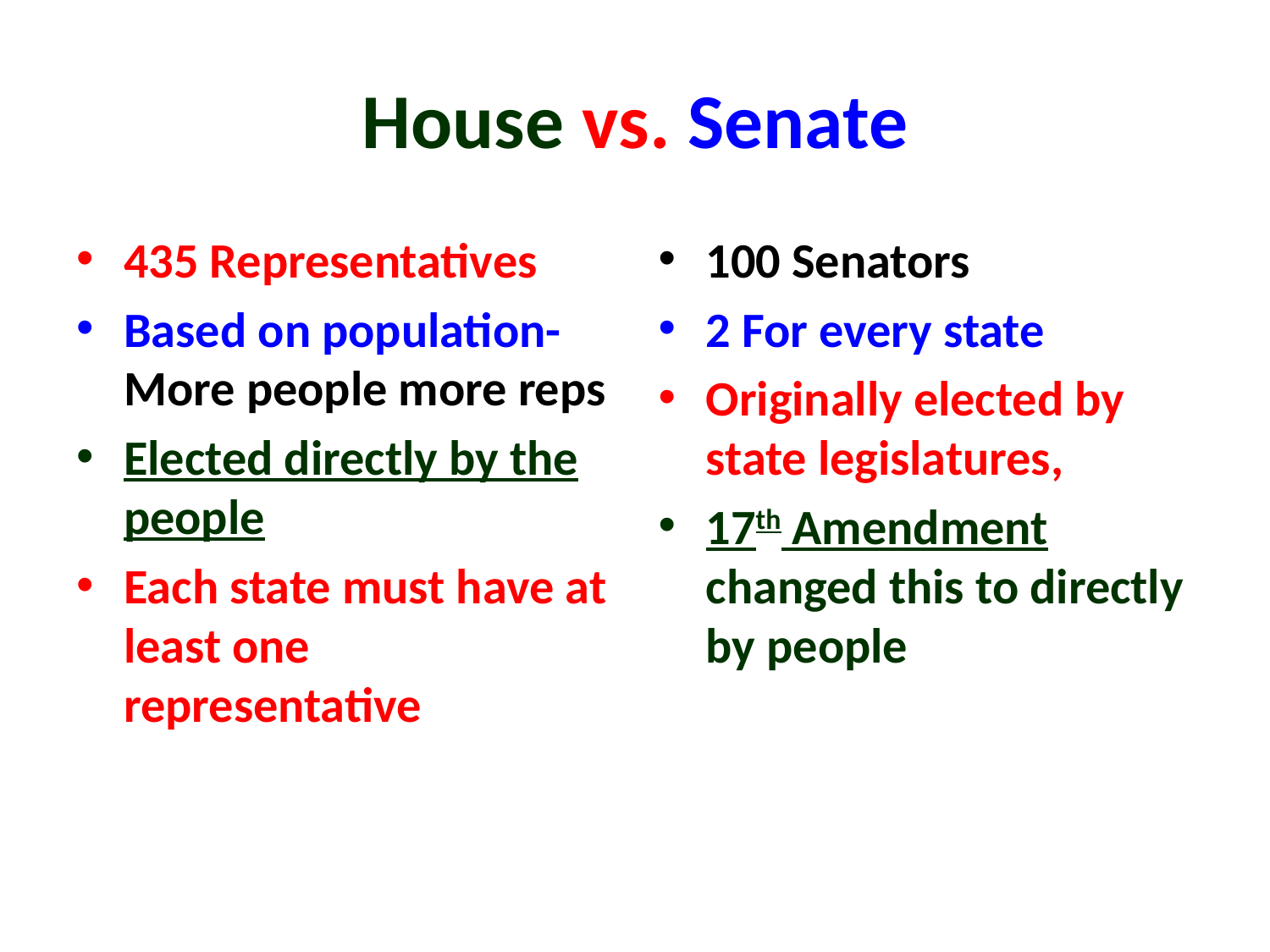

# House vs. Senate
435 Representatives
Based on population-More people more reps
Elected directly by the people
Each state must have at least one representative

100 Senators
2 For every state
Originally elected by state legislatures,
17th Amendment changed this to directly by people